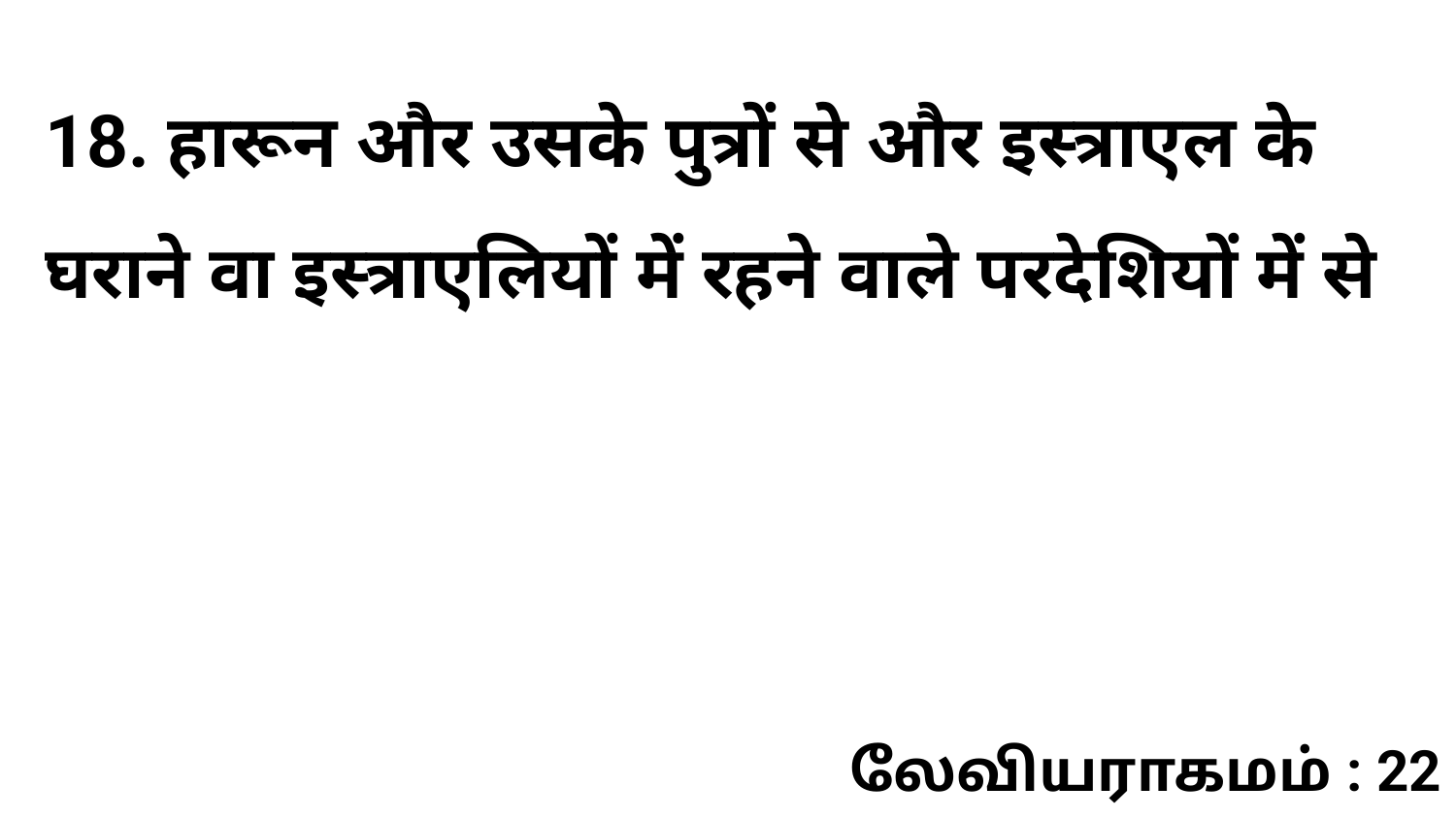

18. हारून और उसके पुत्रों से और इस्त्राएल के घराने वा इस्त्राएलियों में रहने वाले परदेशियों में से
லேவியராகமம் : 22